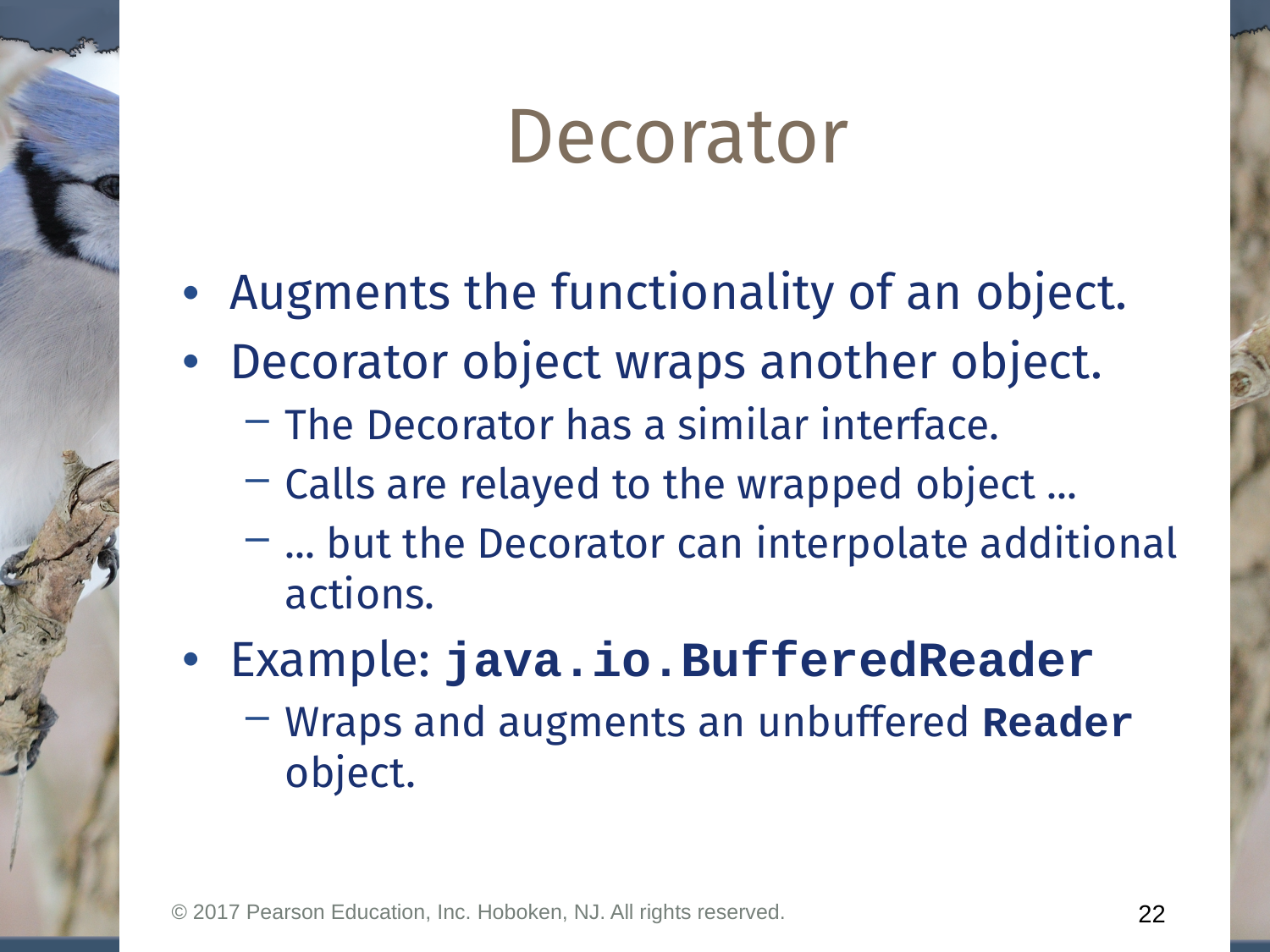

# Decorator
Augments the functionality of an object.
Decorator object wraps another object.
The Decorator has a similar interface.
Calls are relayed to the wrapped object ...
... but the Decorator can interpolate additional actions.
Example: java.io.BufferedReader
Wraps and augments an unbuffered Reader object.
© 2017 Pearson Education, Inc. Hoboken, NJ. All rights reserved.